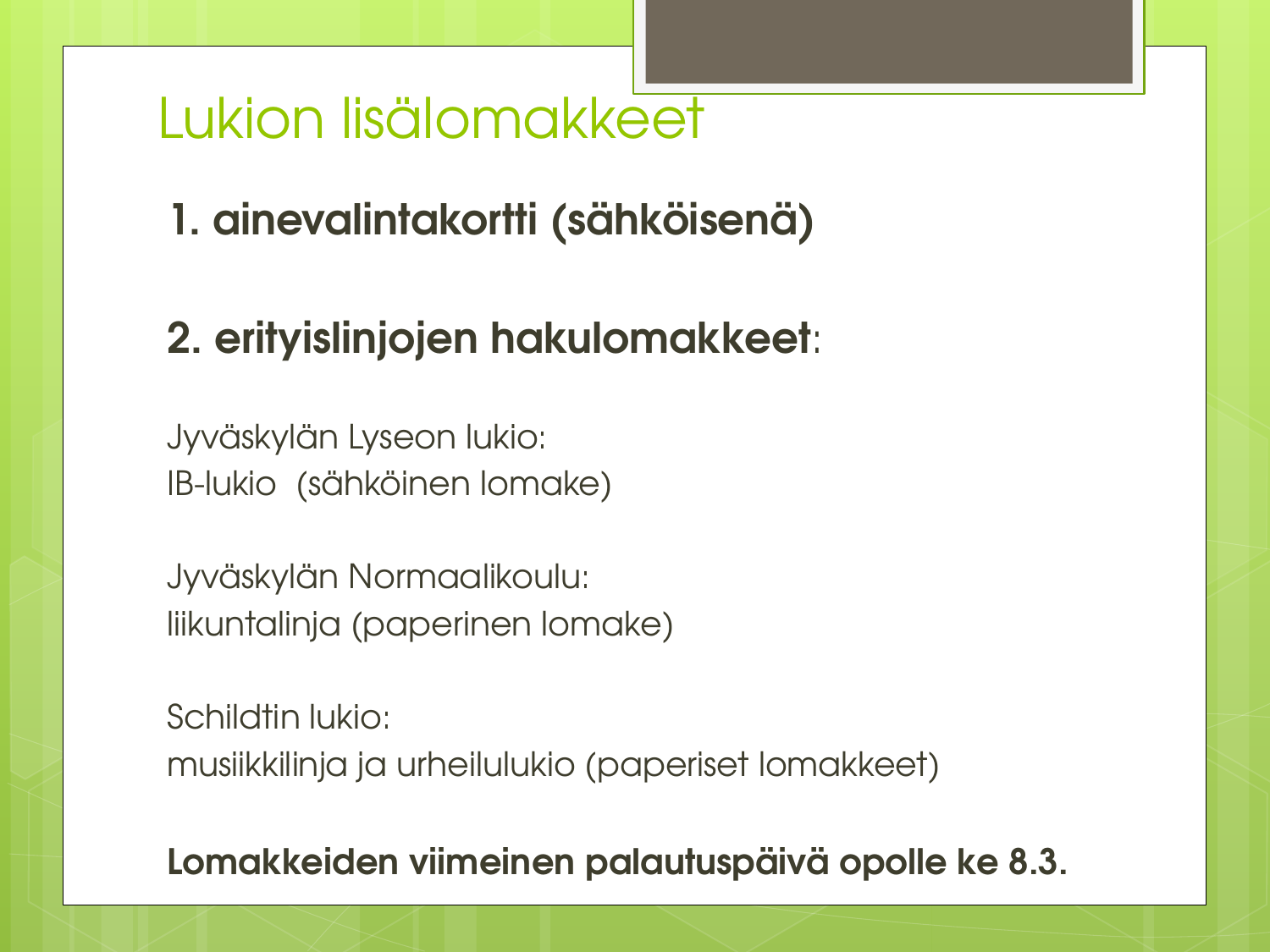

# Lukion lisälomakkeet
1. ainevalintakortti (sähköisenä)

2. erityislinjojen hakulomakkeet:

Jyväskylän Lyseon lukio:
IB-lukio  (sähköinen lomake)

Jyväskylän Normaalikoulu:
liikuntalinja (paperinen lomake)

Schildtin lukio:
musiikkilinja ja urheilulukio (paperiset lomakkeet)

Lomakkeiden viimeinen palautuspäivä opolle ke 8.3.